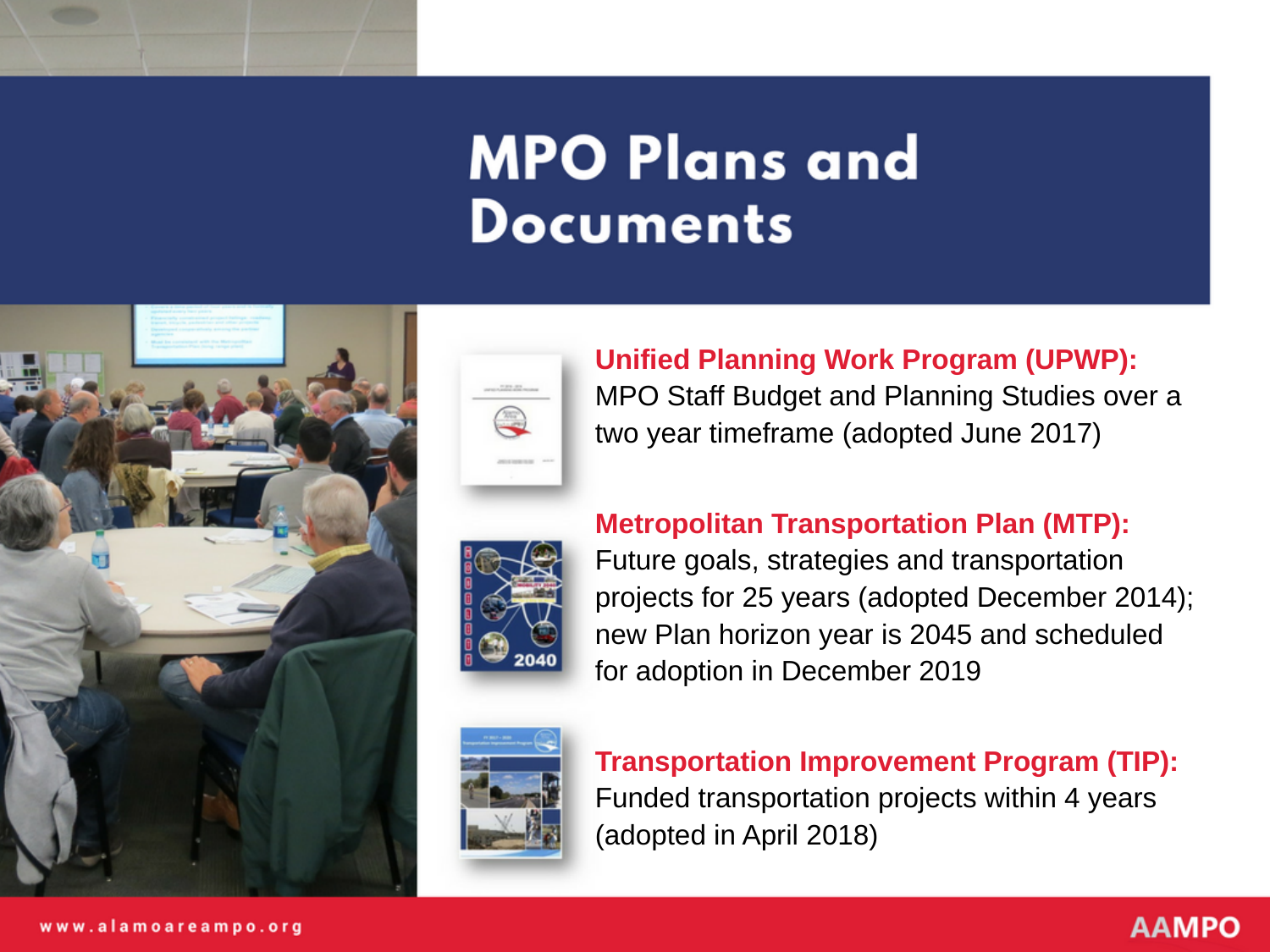

Unified Planning Work Program (UPWP): MPO Staff Budget and Planning Studies over a two year timeframe (adopted June 2017)
Metropolitan Transportation Plan (MTP): Future goals, strategies and transportation projects for 25 years (adopted December 2014); new Plan horizon year is 2045 and scheduled for adoption in December 2019
Transportation Improvement Program (TIP): Funded transportation projects within 4 years (adopted in April 2018)